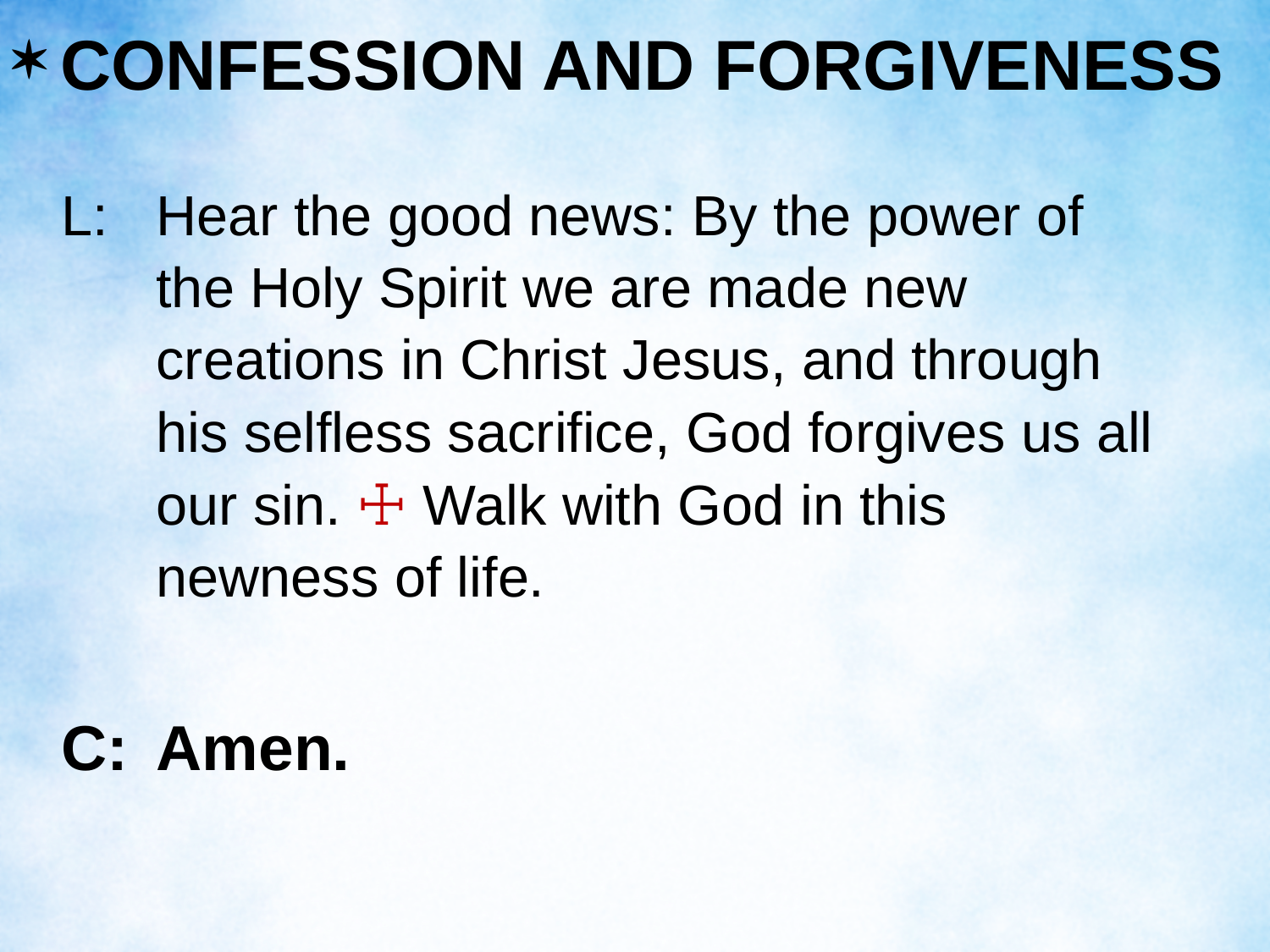

CONFESSION AND FORGIVENESS
L:	Hear the good news: By the power of the Holy Spirit we are made new creations in Christ Jesus, and through his selfless sacrifice, God forgives us all our sin. ☩ Walk with God in this newness of life.

C:	Amen.